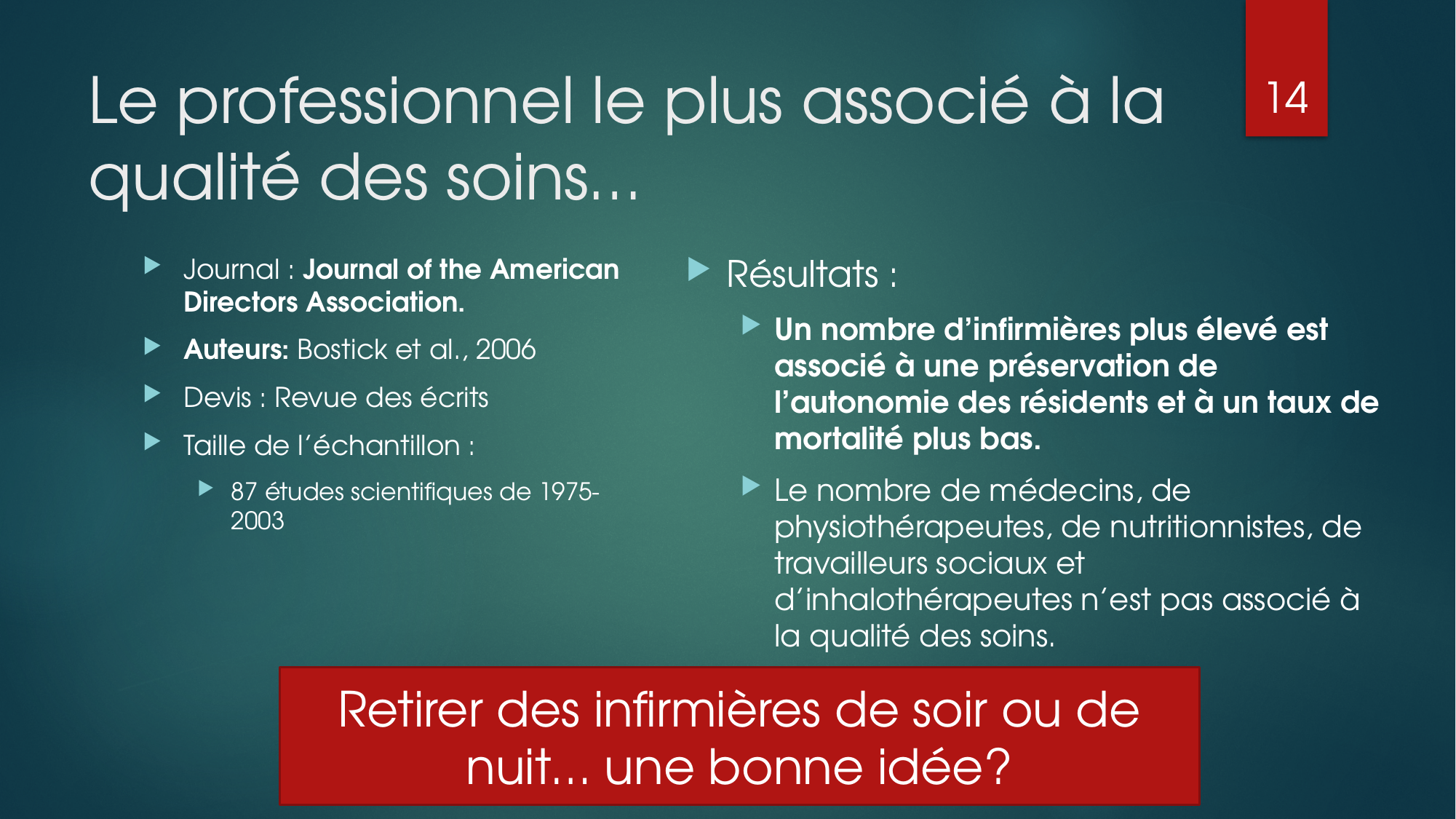

14
# Le professionnel le plus associé à la qualité des soins…
Résultats :
Un nombre d’infirmières plus élevé est associé à une préservation de l’autonomie des résidents et à un taux de mortalité plus bas.
Le nombre de médecins, de physiothérapeutes, de nutritionnistes, de travailleurs sociaux et d’inhalothérapeutes n’est pas associé à la qualité des soins.

Journal : Journal of the American Directors Association.
Auteurs: Bostick et al., 2006
Devis : Revue des écrits
Taille de l’échantillon :
87 études scientifiques de 1975-2003
Retirer des infirmières de soir ou de nuit… une bonne idée?